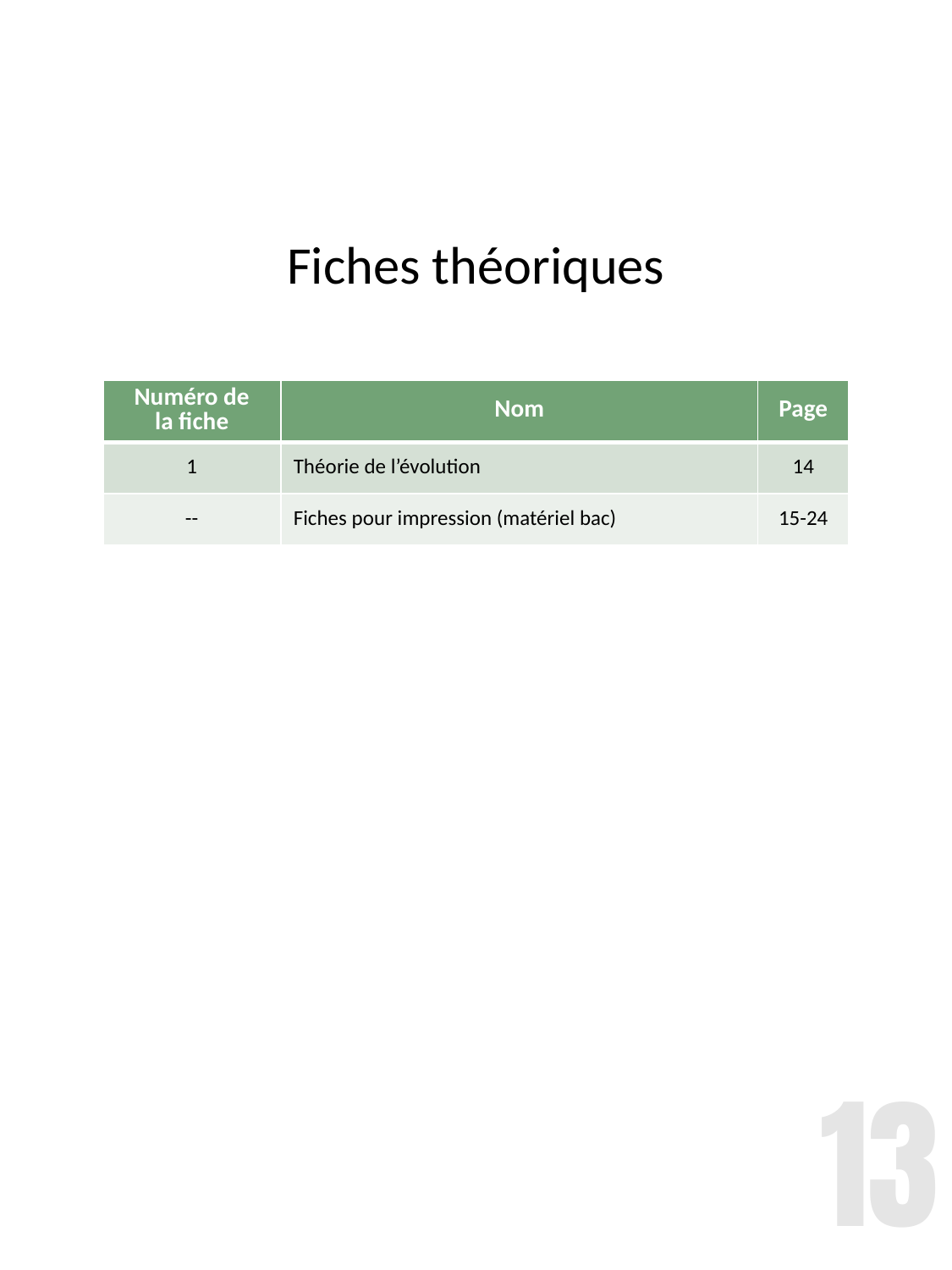

Fiches théoriques
| Numéro de la fiche | Nom | Page |
| --- | --- | --- |
| 1 | Théorie de l’évolution | 14 |
| -- | Fiches pour impression (matériel bac) | 15-24 |
13